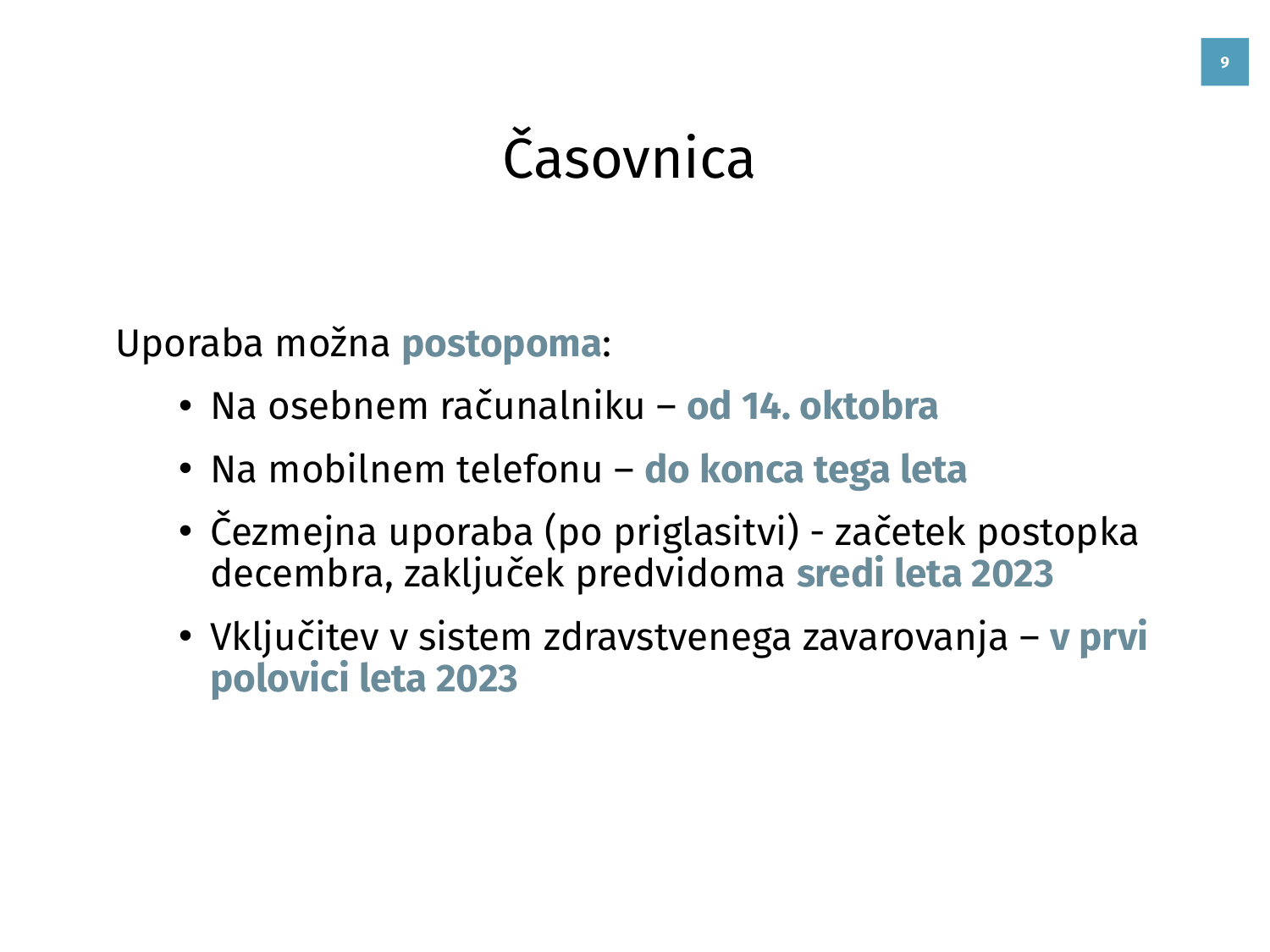

# Časovnica
Uporaba možna postopoma:
Na osebnem računalniku – od 14. oktobra
Na mobilnem telefonu – do konca tega leta
Čezmejna uporaba (po priglasitvi) - začetek postopka decembra, zaključek predvidoma sredi leta 2023
Vključitev v sistem zdravstvenega zavarovanja – v prvi polovici leta 2023